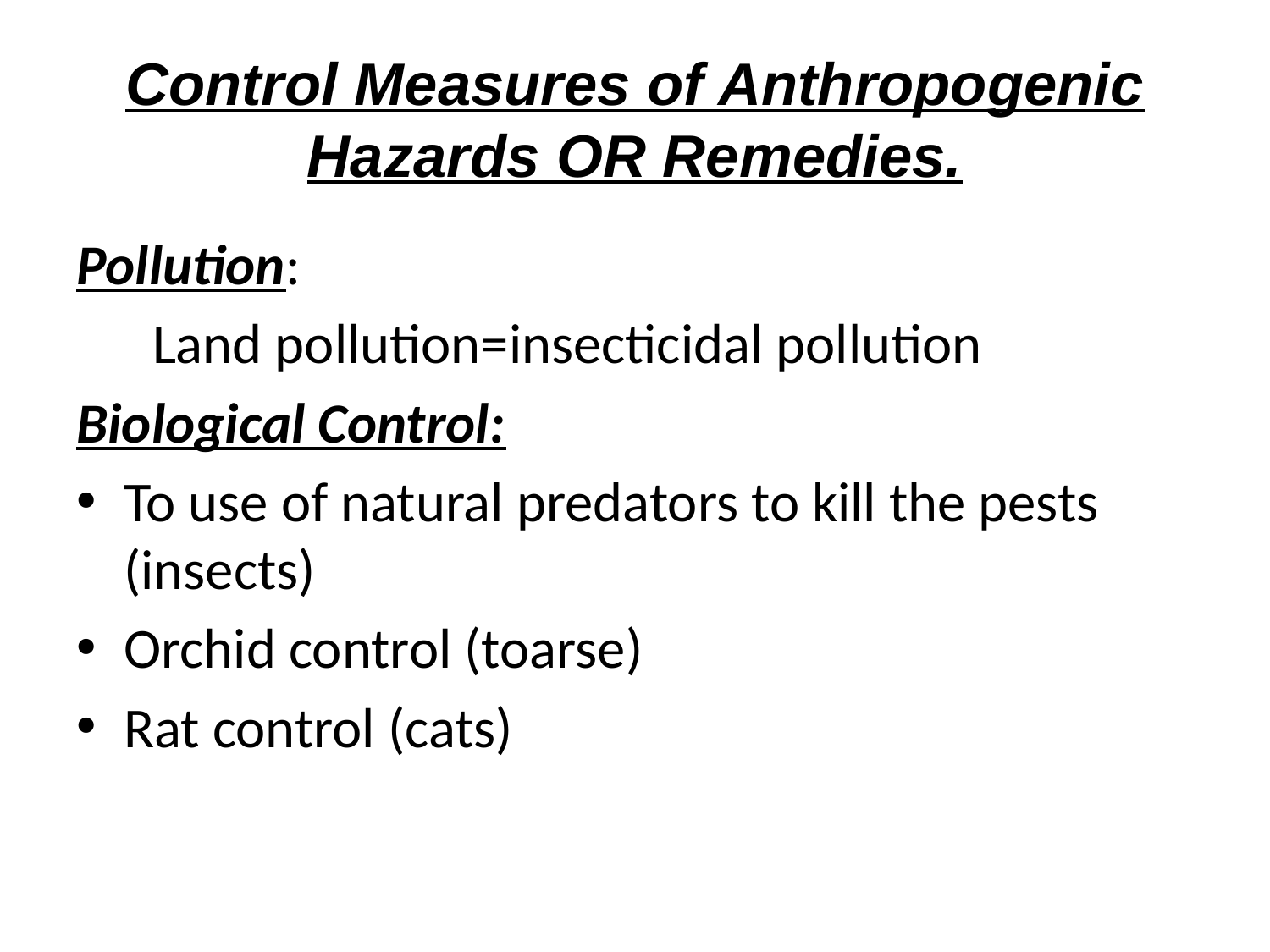

# Control Measures of Anthropogenic Hazards OR Remedies.
Pollution:
      Land pollution=insecticidal pollution
Biological Control:
To use of natural predators to kill the pests (insects)
Orchid control (toarse)
Rat control (cats)